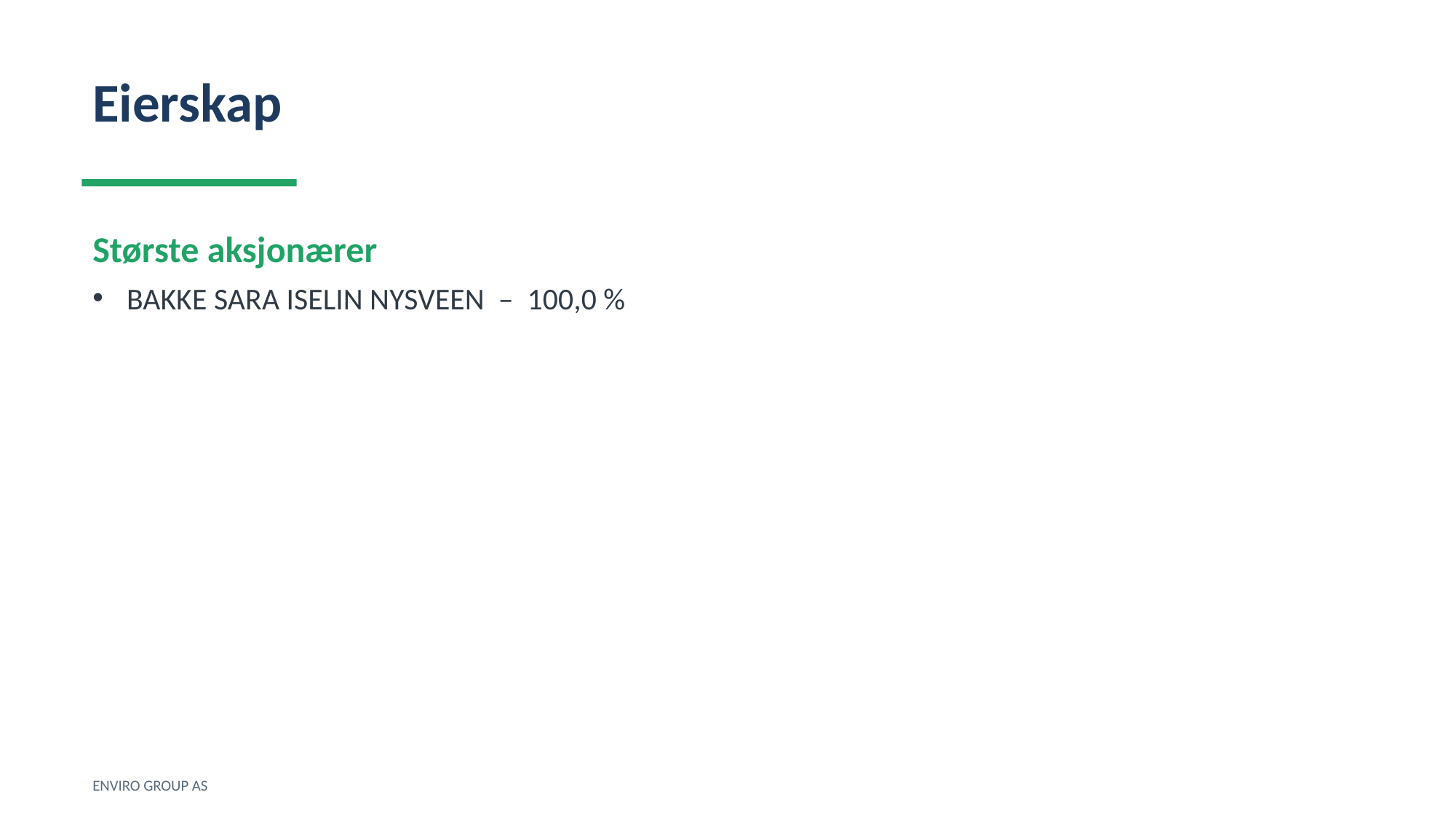

Eierskap

Største aksjonærer
BAKKE SARA ISELIN NYSVEEN  –  100,0 %
ENVIRO GROUP AS